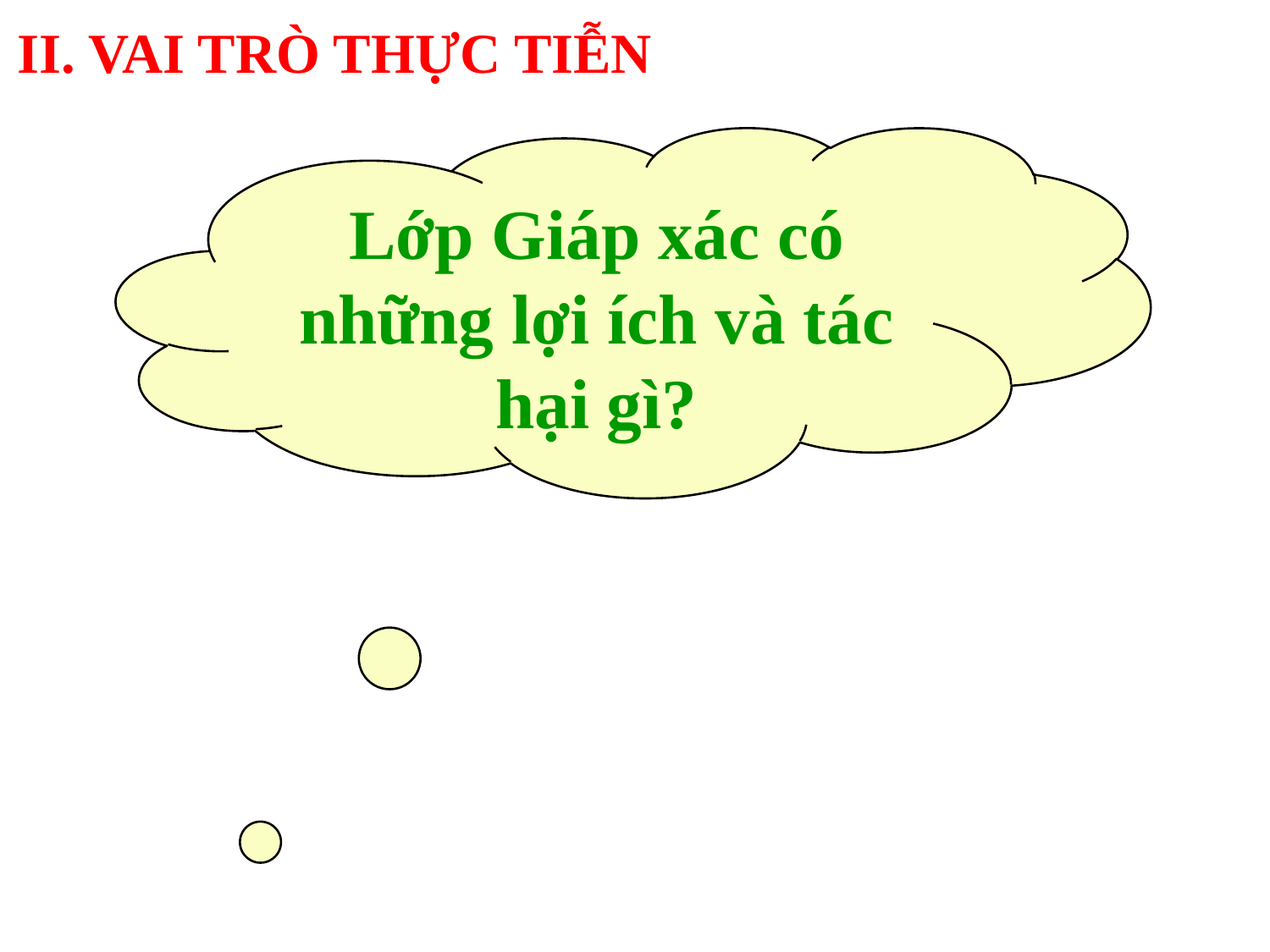

II. VAI TRÒ THỰC TIỄN
Lớp Giáp xác có những lợi ích và tác hại gì?